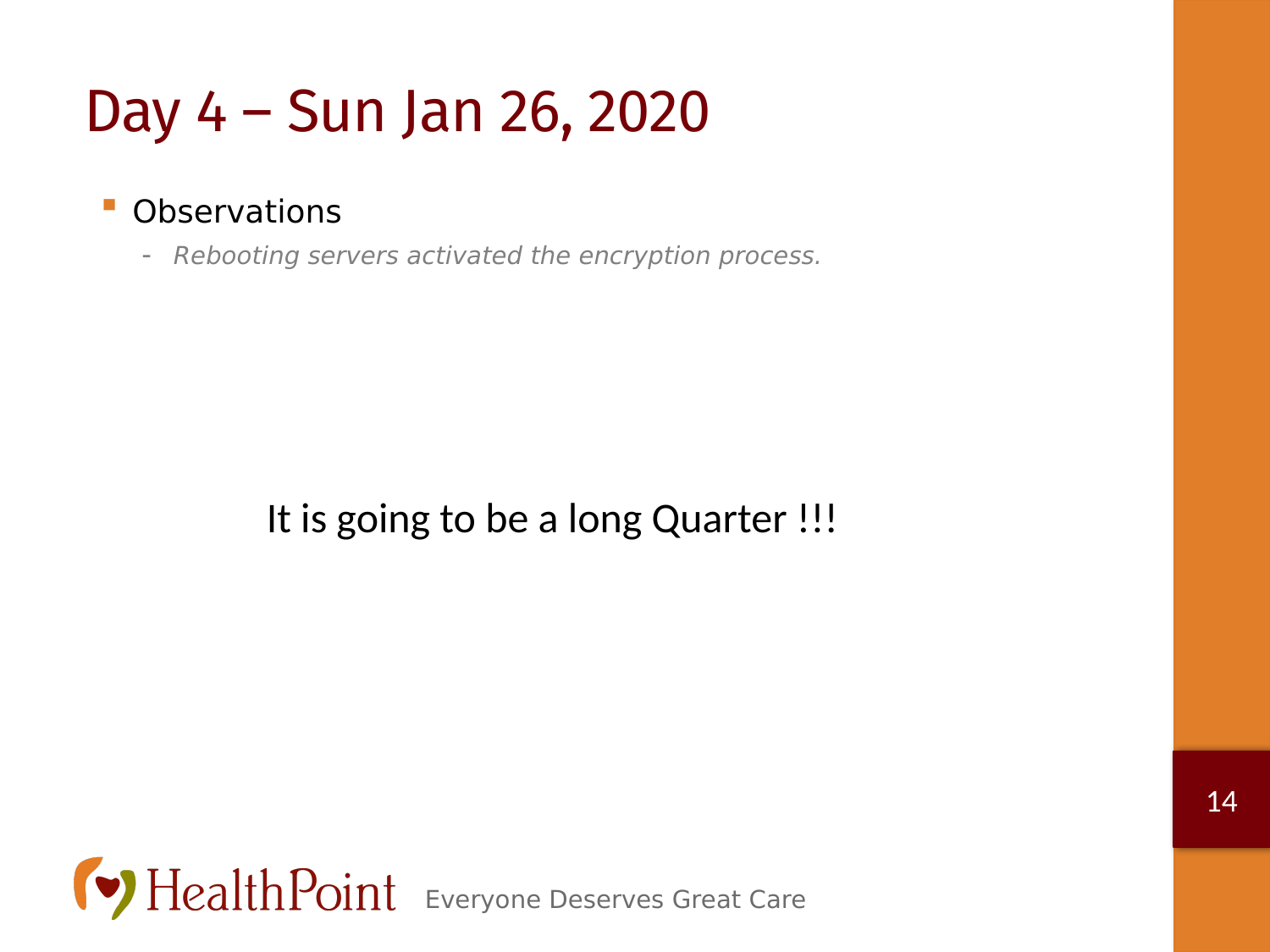

# Day 4 – Sun Jan 26, 2020
Observations
Rebooting servers activated the encryption process.
It is going to be a long Quarter !!!